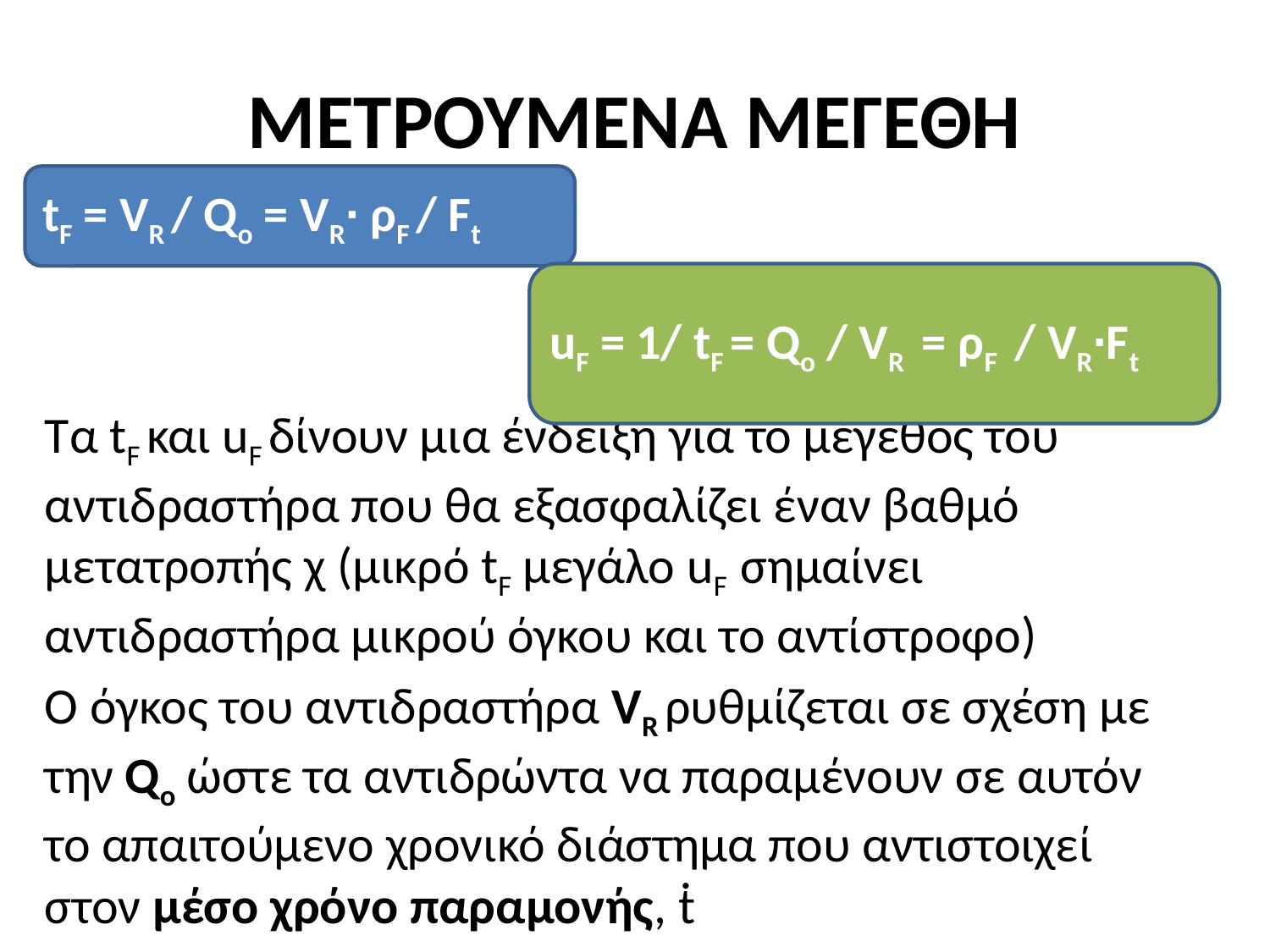

# ΜΕΤΡΟΥΜΕΝΑ ΜΕΓΕΘΗ
tF = VR / Qo = VR∙ ρF / Ft

Τα tF και uF δίνουν μια ένδειξη για το μέγεθος του αντιδραστήρα που θα εξασφαλίζει έναν βαθμό μετατροπής χ (μικρό tF μεγάλο uF  σημαίνει αντιδραστήρα μικρού όγκου και το αντίστροφο)
Ο όγκος του αντιδραστήρα VR ρυθμίζεται σε σχέση με την Qo ώστε τα αντιδρώντα να παραμένουν σε αυτόν το απαιτούμενο χρονικό διάστημα που αντιστοιχεί στον μέσο χρόνο παραμονής, ṫ
uF = 1/ tF = Qo / VR  = ρF  / VR∙Ft